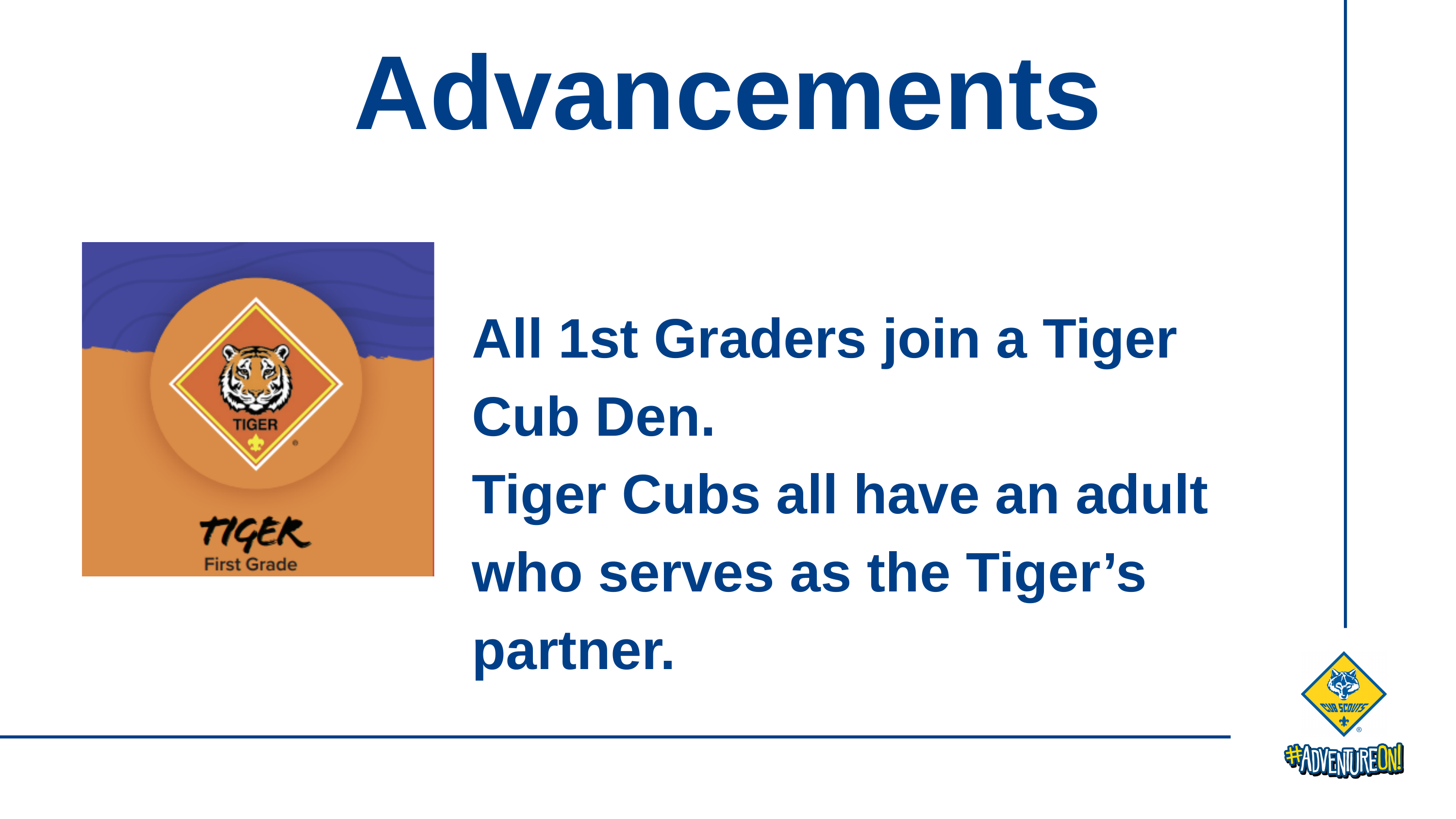

Advancements

All 1st Graders join a Tiger Cub Den.
Tiger Cubs all have an adult who serves as the Tiger’s partner.